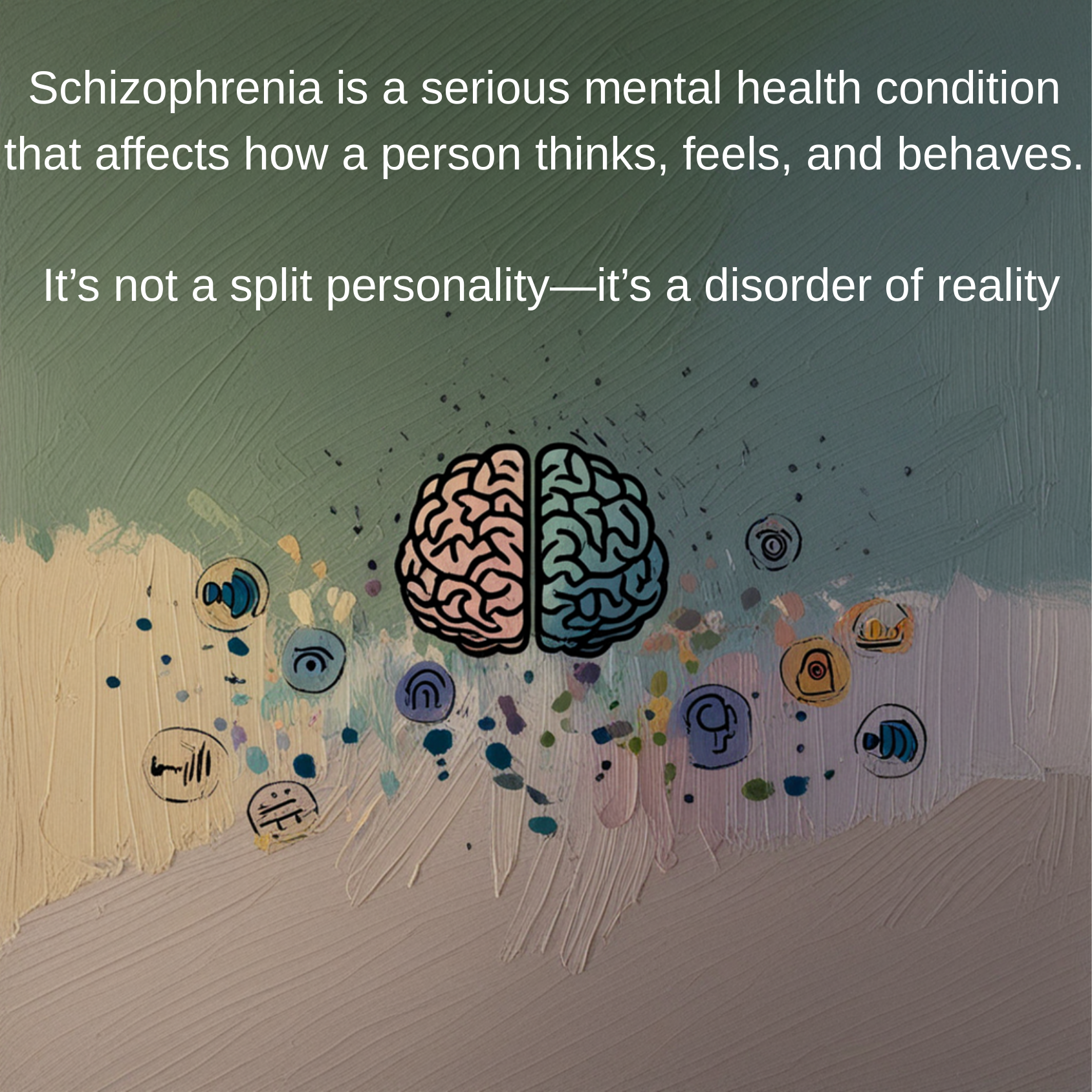

Schizophrenia is a serious mental health condition that affects how a person thinks, feels, and behaves.

 It’s not a split personality—it’s a disorder of reality